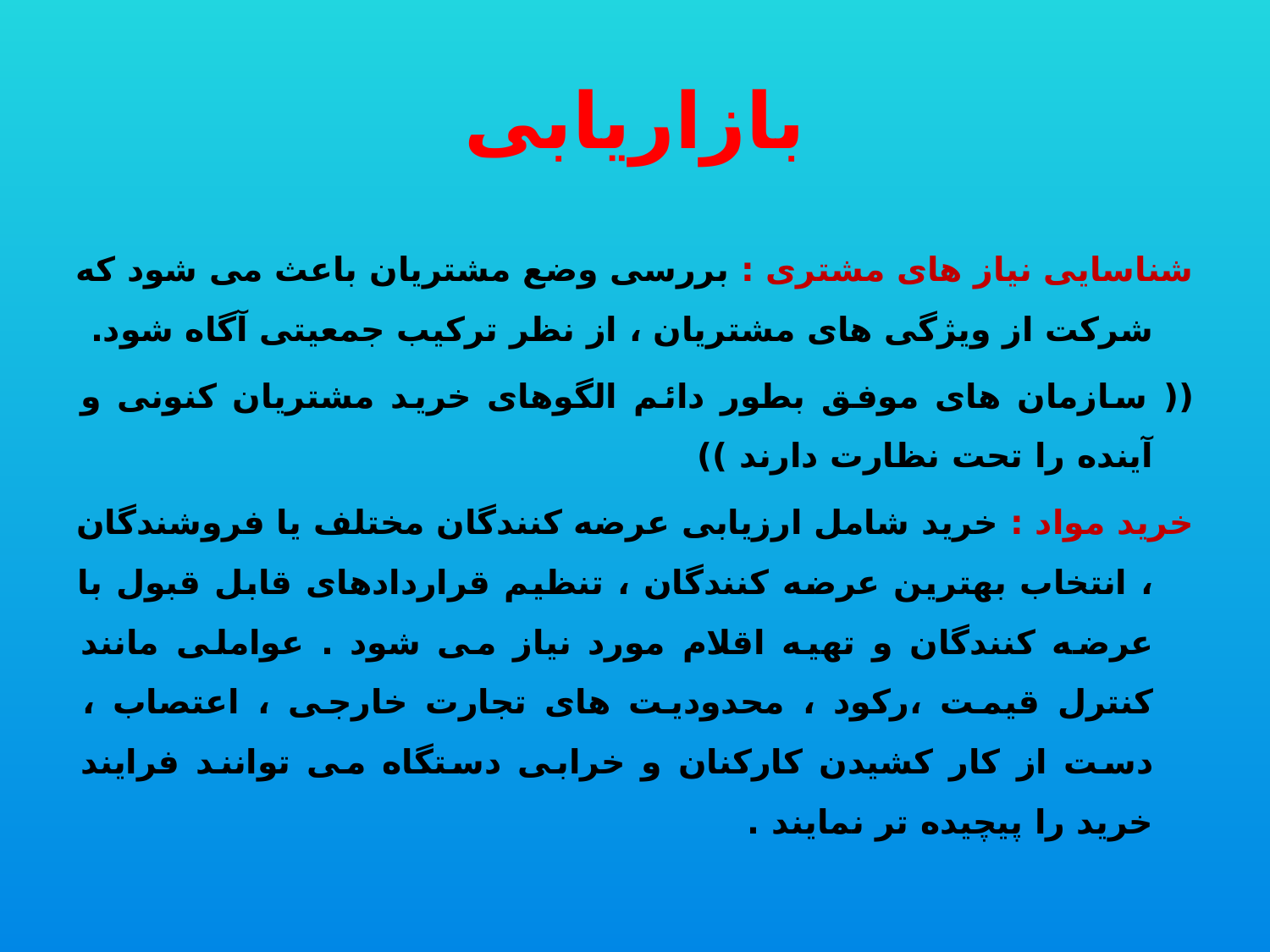

# بازاریابی
شناسایی نیاز های مشتری : بررسی وضع مشتریان باعث می شود که شرکت از ویژگی های مشتریان ، از نظر ترکیب جمعیتی آگاه شود.
(( سازمان های موفق بطور دائم الگوهای خرید مشتریان کنونی و آینده را تحت نظارت دارند ))
خرید مواد : خرید شامل ارزیابی عرضه کنندگان مختلف یا فروشندگان ، انتخاب بهترین عرضه کنندگان ، تنظیم قراردادهای قابل قبول با عرضه کنندگان و تهیه اقلام مورد نیاز می شود . عواملی مانند کنترل قیمت ،رکود ، محدودیت های تجارت خارجی ، اعتصاب ، دست از کار کشیدن کارکنان و خرابی دستگاه می توانند فرایند خرید را پیچیده تر نمایند .